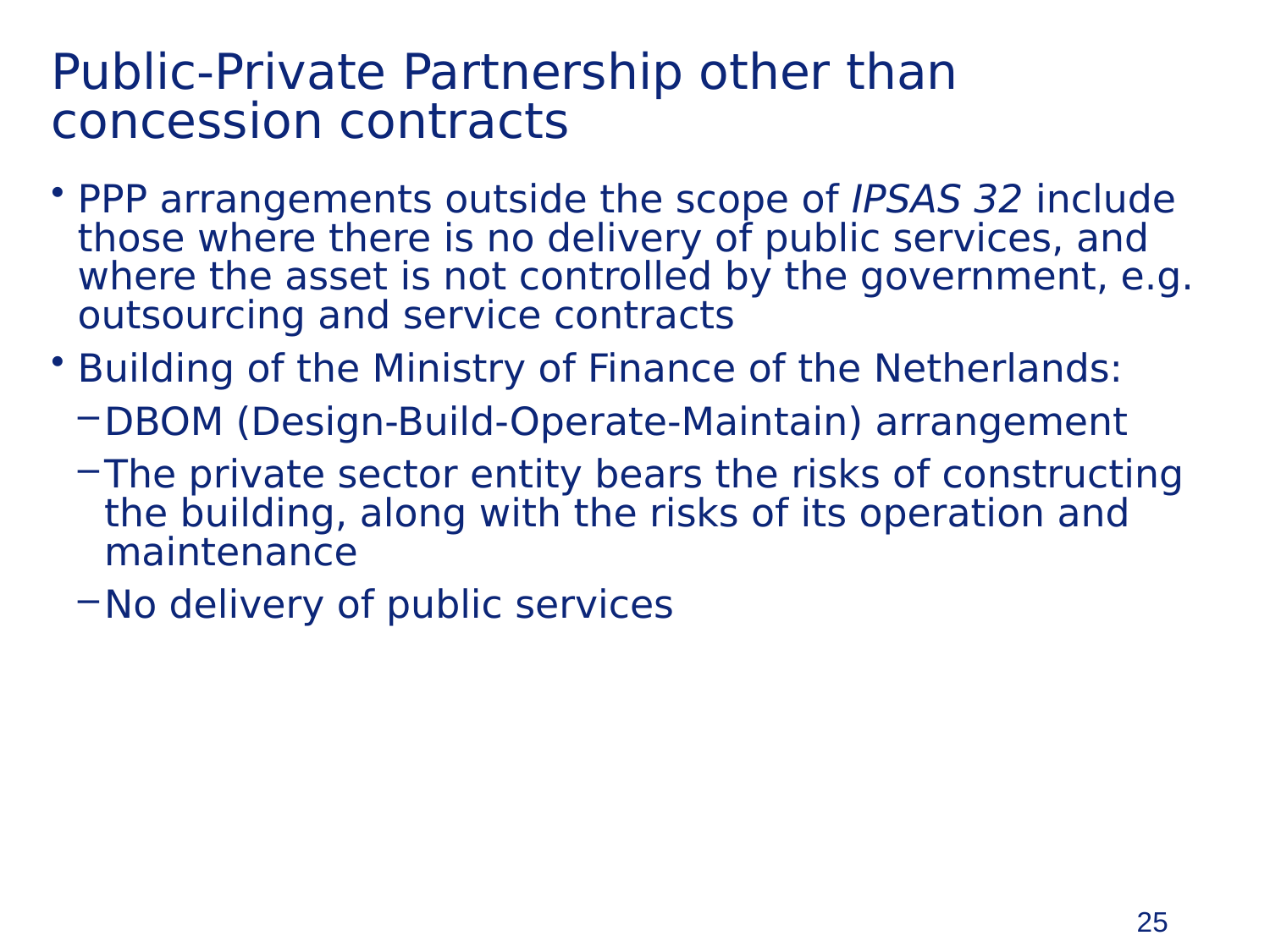

# Public-Private Partnership other than concession contracts
PPP arrangements outside the scope of IPSAS 32 include those where there is no delivery of public services, and where the asset is not controlled by the government, e.g. outsourcing and service contracts
Building of the Ministry of Finance of the Netherlands:
DBOM (Design-Build-Operate-Maintain) arrangement
The private sector entity bears the risks of constructing the building, along with the risks of its operation and maintenance
No delivery of public services
25